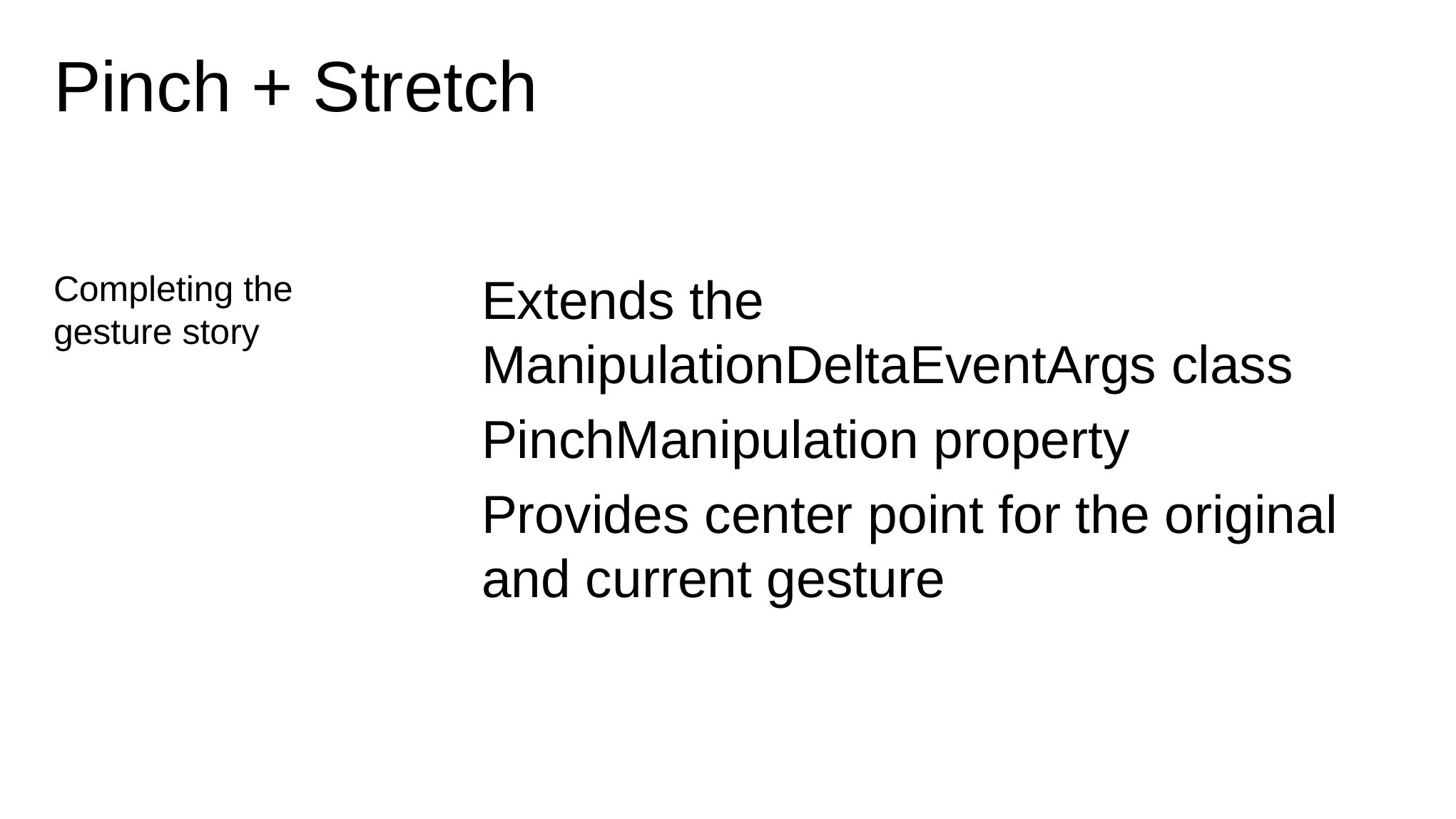

# Pinch + Stretch
Completing the gesture story
Extends the
ManipulationDeltaEventArgs class
PinchManipulation property
Provides center point for the original
and current gesture